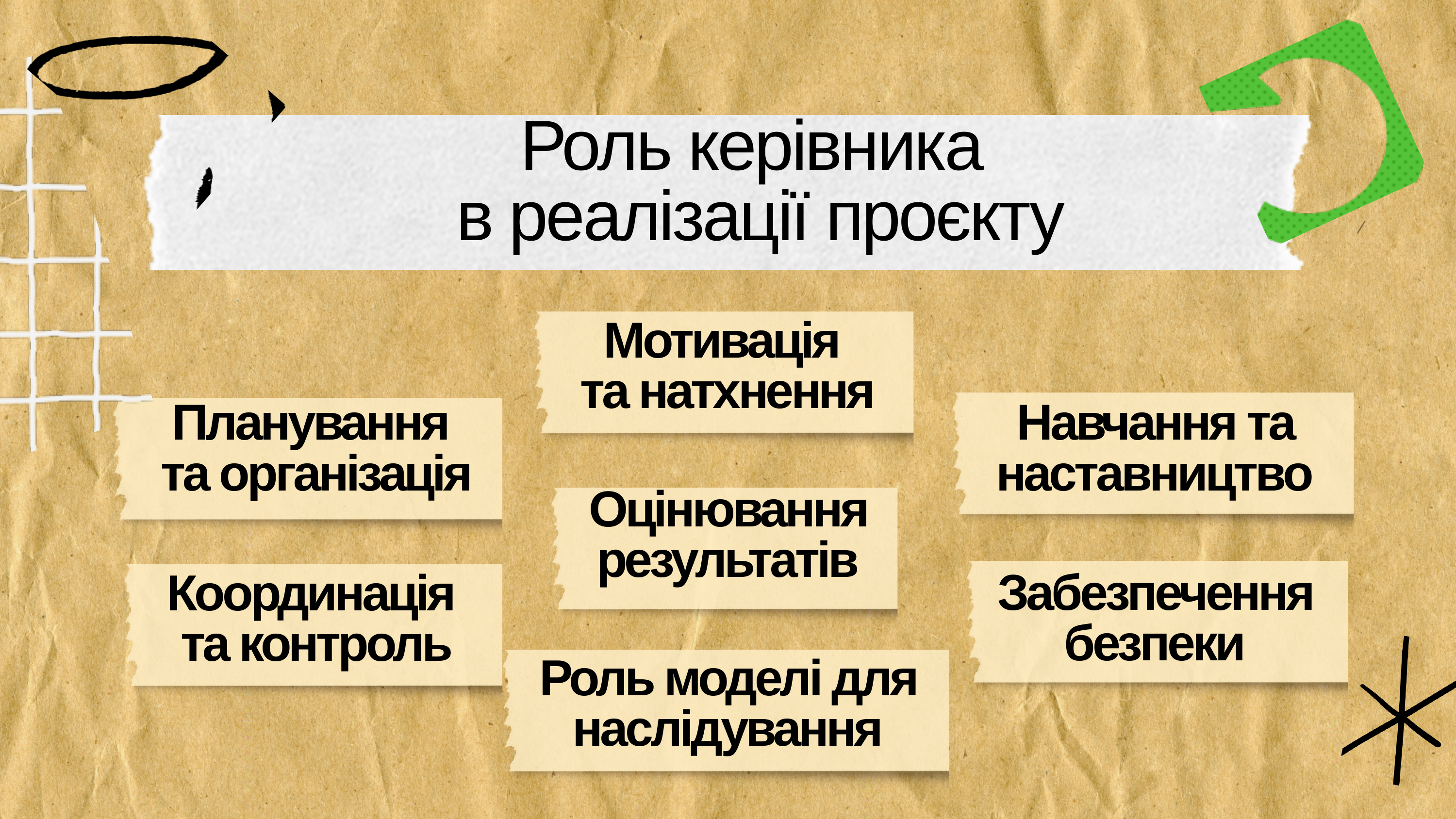

Роль керівника
в реалізації проєкту

Мотивація
та натхнення

Планування
та організація
Навчання та наставництво
Оцінювання результатів

Забезпечення безпеки
Координація
та контроль

Роль моделі для наслідування